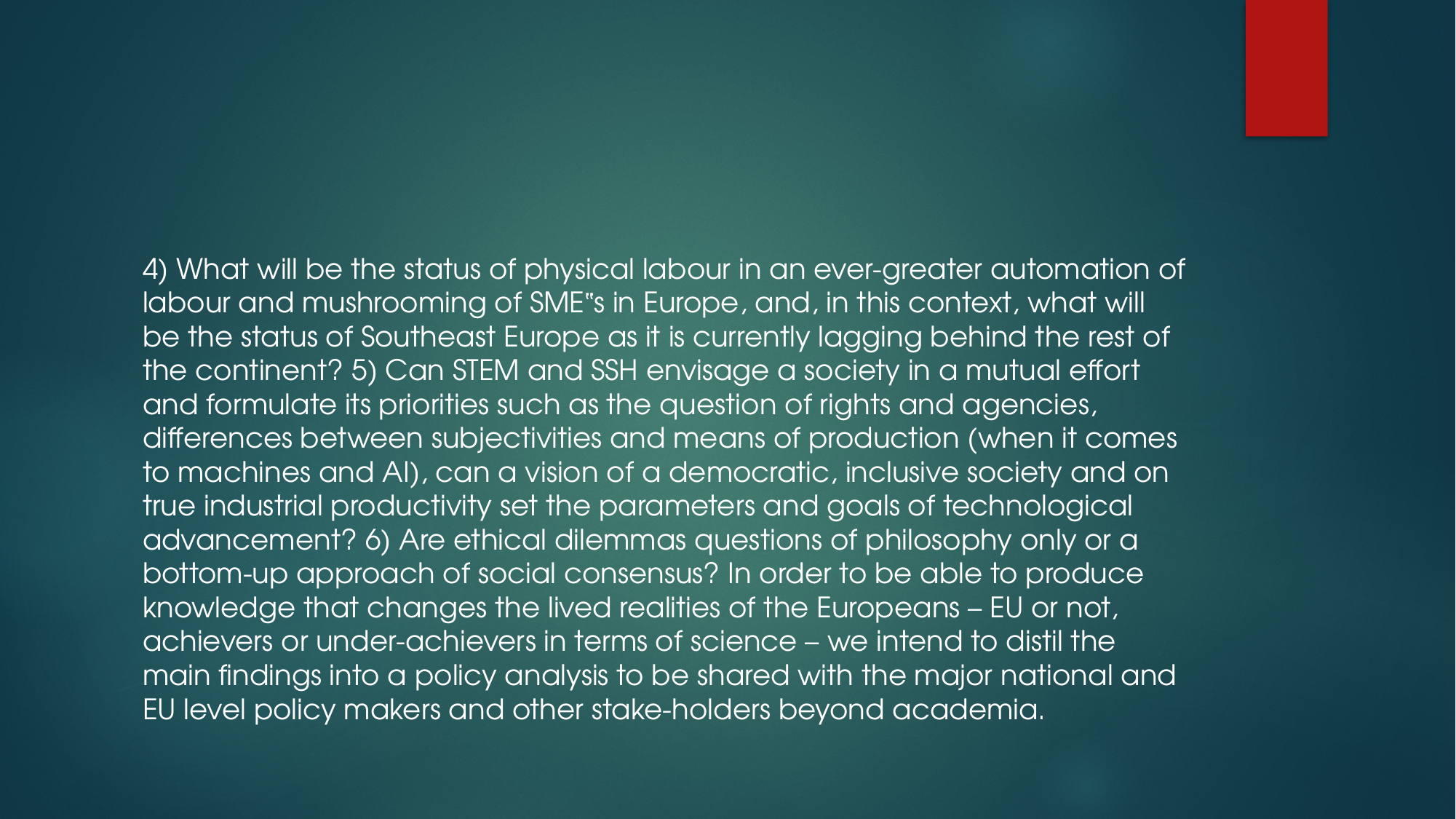

#
4) What will be the status of physical labour in an ever-greater automation of labour and mushrooming of SME‟s in Europe, and, in this context, what will be the status of Southeast Europe as it is currently lagging behind the rest of the continent? 5) Can STEM and SSH envisage a society in a mutual effort and formulate its priorities such as the question of rights and agencies, differences between subjectivities and means of production (when it comes to machines and AI), can a vision of a democratic, inclusive society and on true industrial productivity set the parameters and goals of technological advancement? 6) Are ethical dilemmas questions of philosophy only or a bottom-up approach of social consensus? In order to be able to produce knowledge that changes the lived realities of the Europeans – EU or not, achievers or under-achievers in terms of science – we intend to distil the main findings into a policy analysis to be shared with the major national and EU level policy makers and other stake-holders beyond academia.